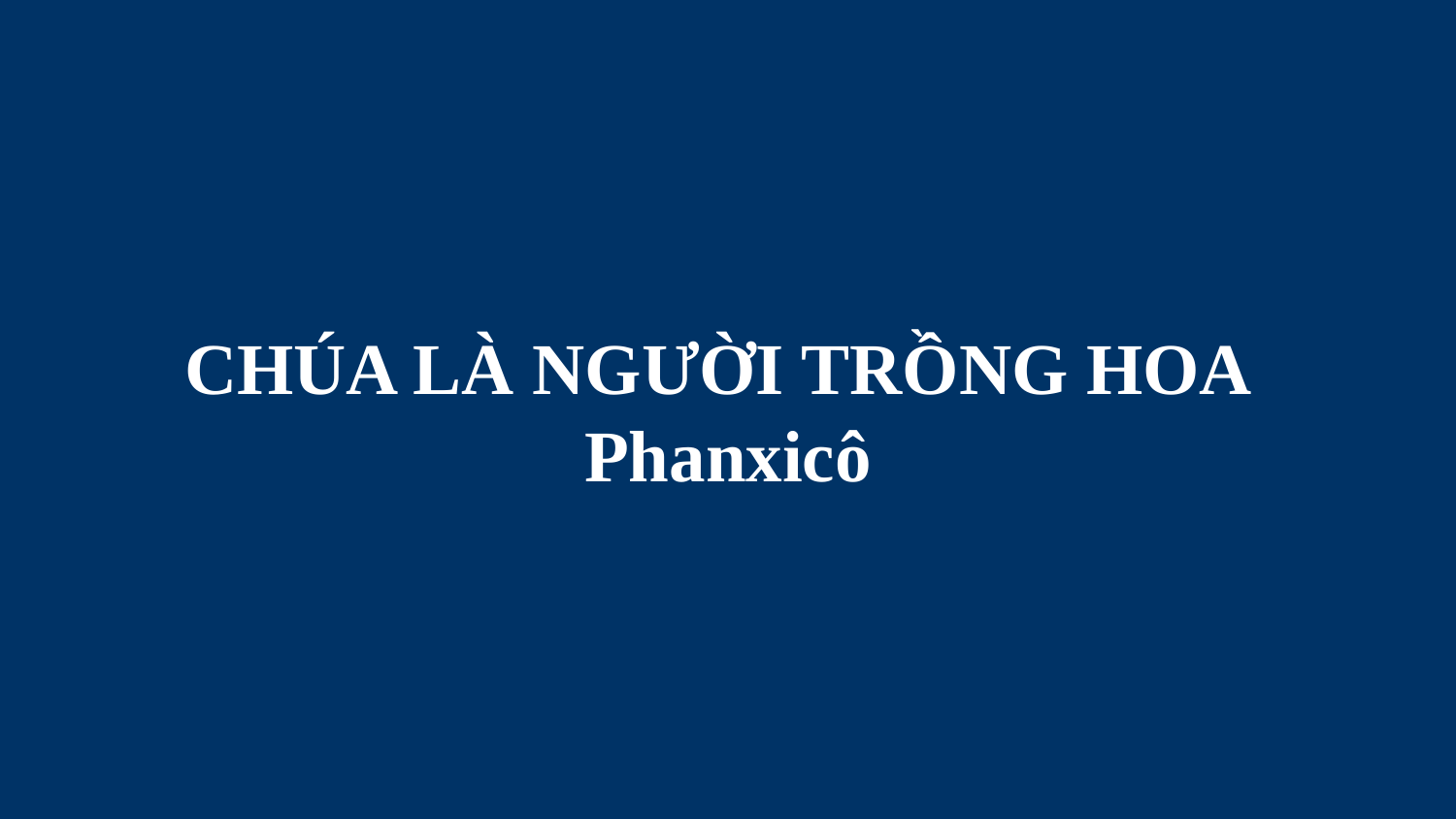

# CHÚA LÀ NGƯỜI TRỒNG HOA Phanxicô